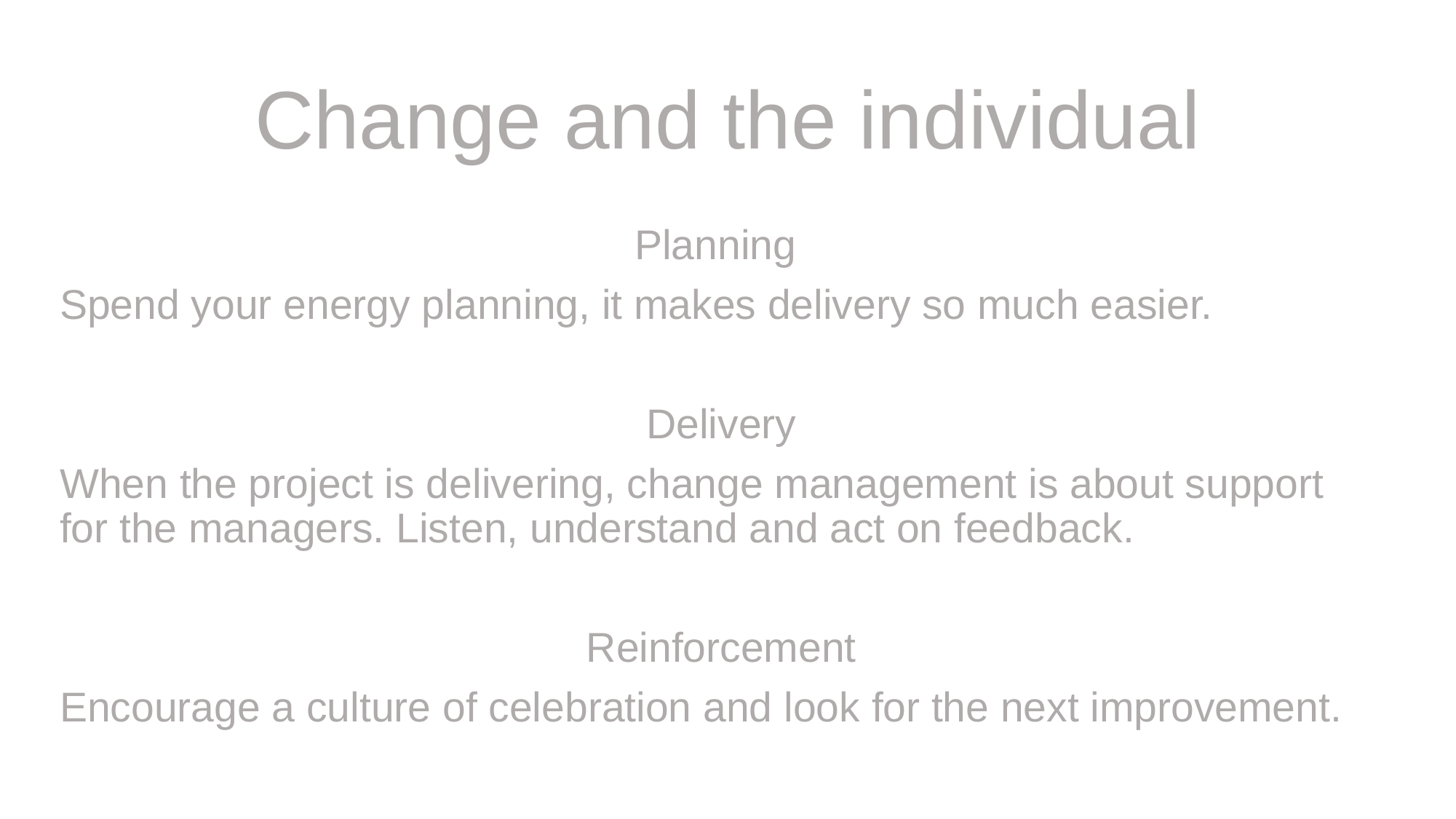

# Change and the individual
Planning
Spend your energy planning, it makes delivery so much easier.

Delivery
When the project is delivering, change management is about support for the managers. Listen, understand and act on feedback.

Reinforcement
Encourage a culture of celebration and look for the next improvement.